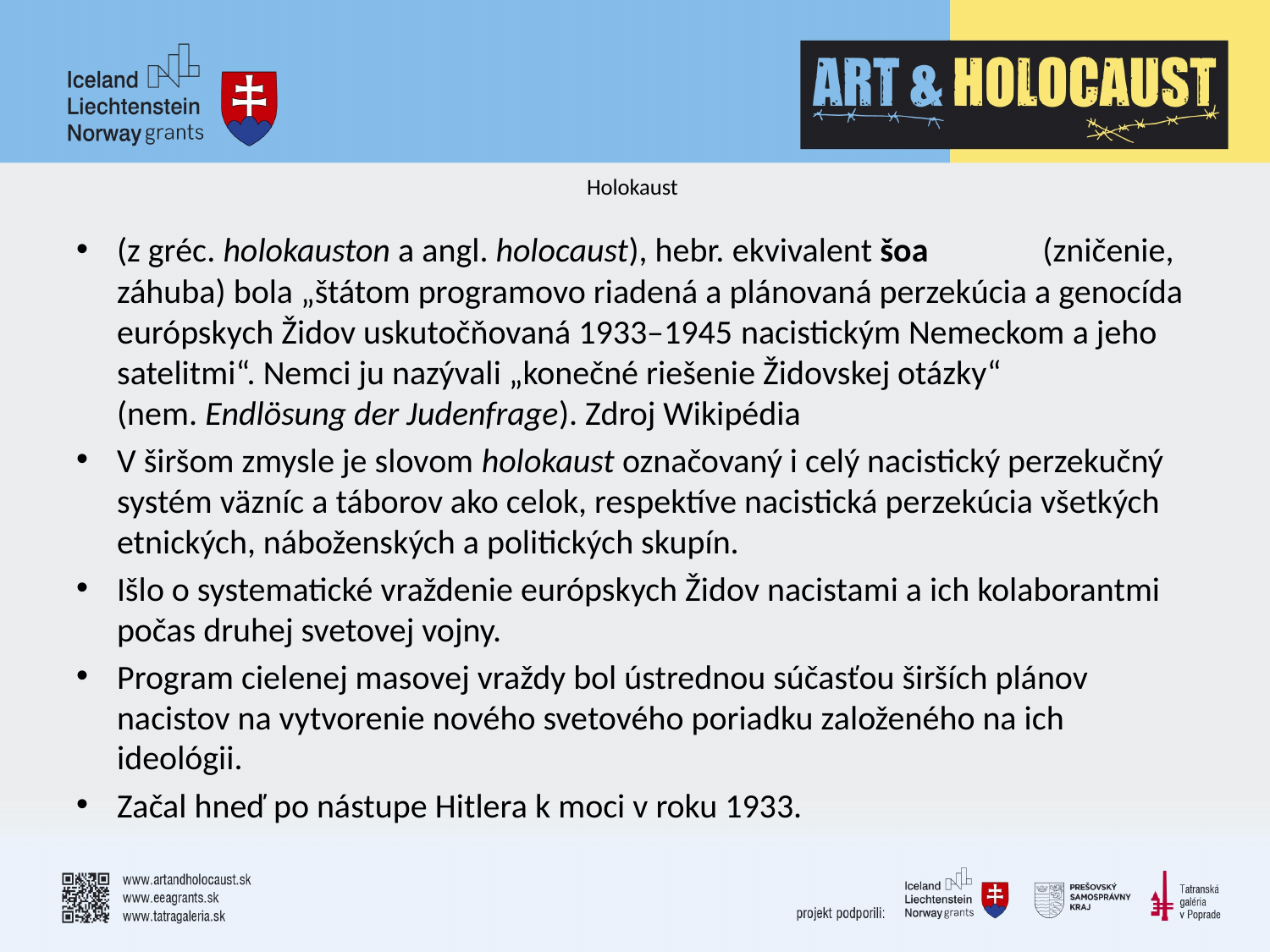

# Holokaust
(z gréc. holokauston a angl. holocaust), hebr. ekvivalent šoa               (zničenie, záhuba) bola „štátom programovo riadená a plánovaná perzekúcia a genocída európskych Židov uskutočňovaná 1933–1945 nacistickým Nemeckom a jeho satelitmi“. Nemci ju nazývali „konečné riešenie Židovskej otázky“ (nem. Endlösung der Judenfrage). Zdroj Wikipédia
V širšom zmysle je slovom holokaust označovaný i celý nacistický perzekučný systém väzníc a táborov ako celok, respektíve nacistická perzekúcia všetkých etnických, náboženských a politických skupín.
Išlo o systematické vraždenie európskych Židov nacistami a ich kolaborantmi počas druhej svetovej vojny.
Program cielenej masovej vraždy bol ústrednou súčasťou širších plánov nacistov na vytvorenie nového svetového poriadku založeného na ich ideológii.
Začal hneď po nástupe Hitlera k moci v roku 1933.